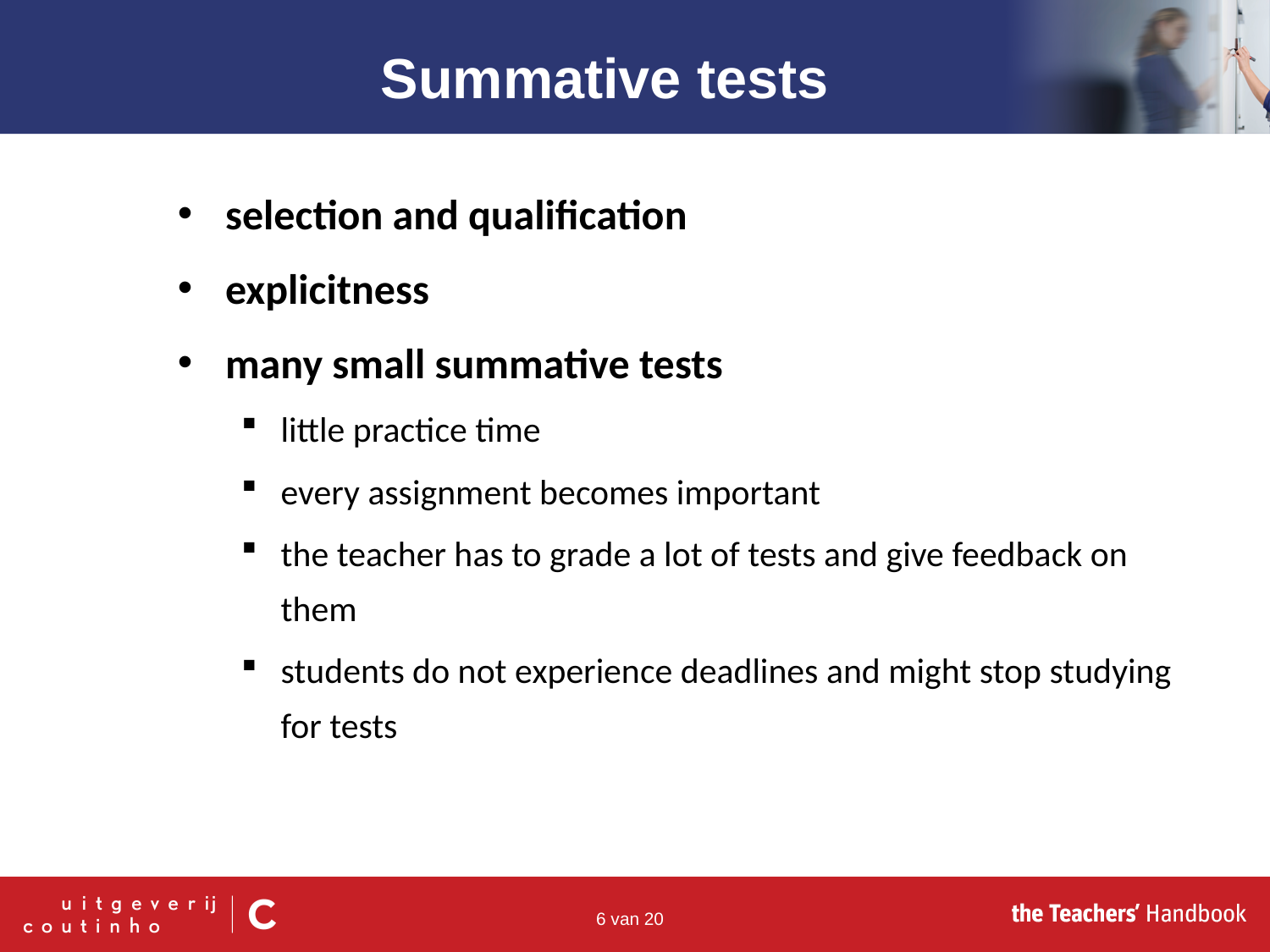

Summative tests
selection and qualification
explicitness
many small summative tests
little practice time
every assignment becomes important
the teacher has to grade a lot of tests and give feedback on them
students do not experience deadlines and might stop studying for tests